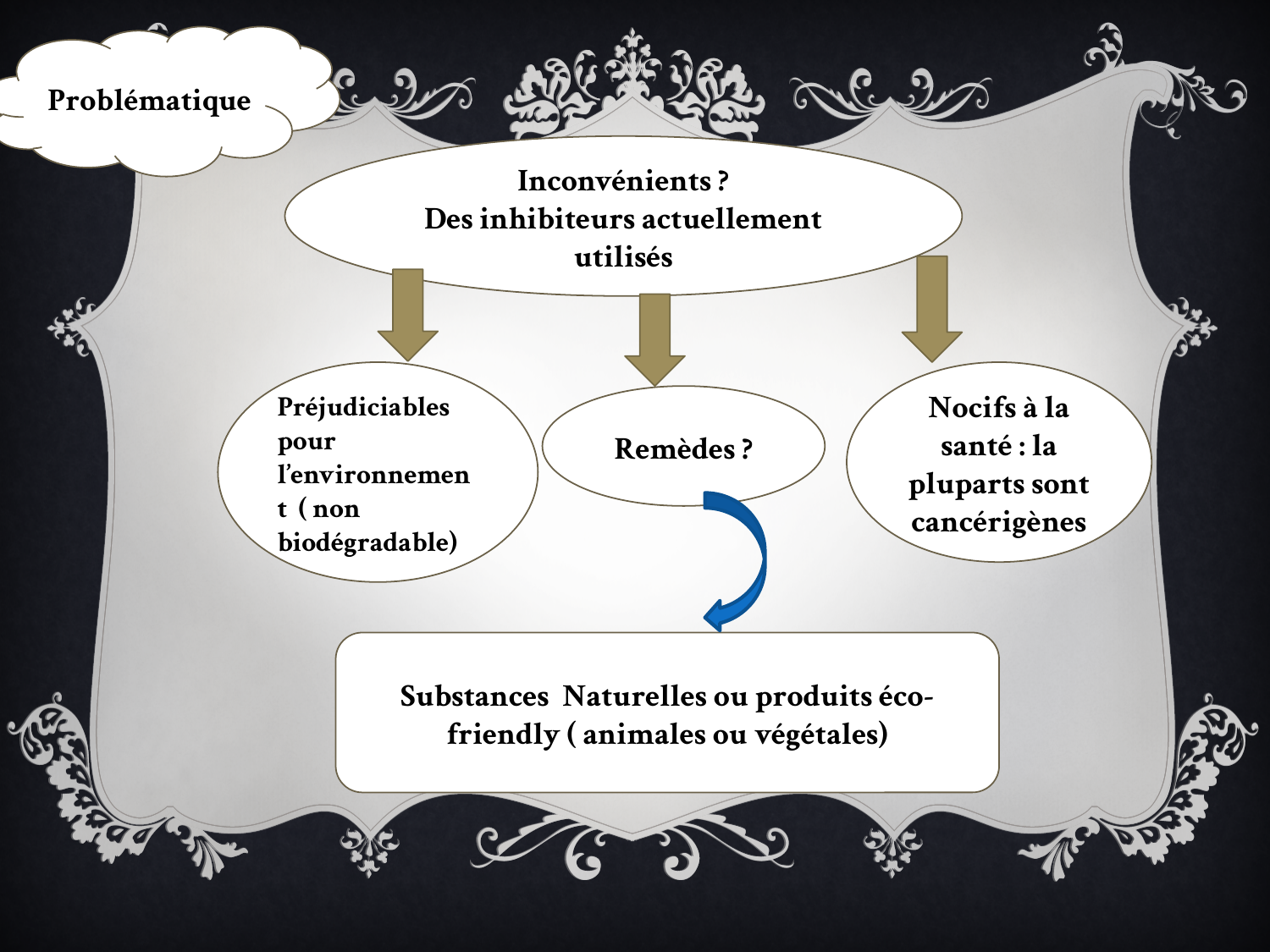

Problématique
Inconvénients ?
Des inhibiteurs actuellement utilisés

Préjudiciables  pour  l’environnement  ( non
biodégradable)
Nocifs à la santé : la pluparts sont cancérigènes
Remèdes ?

Substances  Naturelles ou produits éco-friendly ( animales ou végétales)